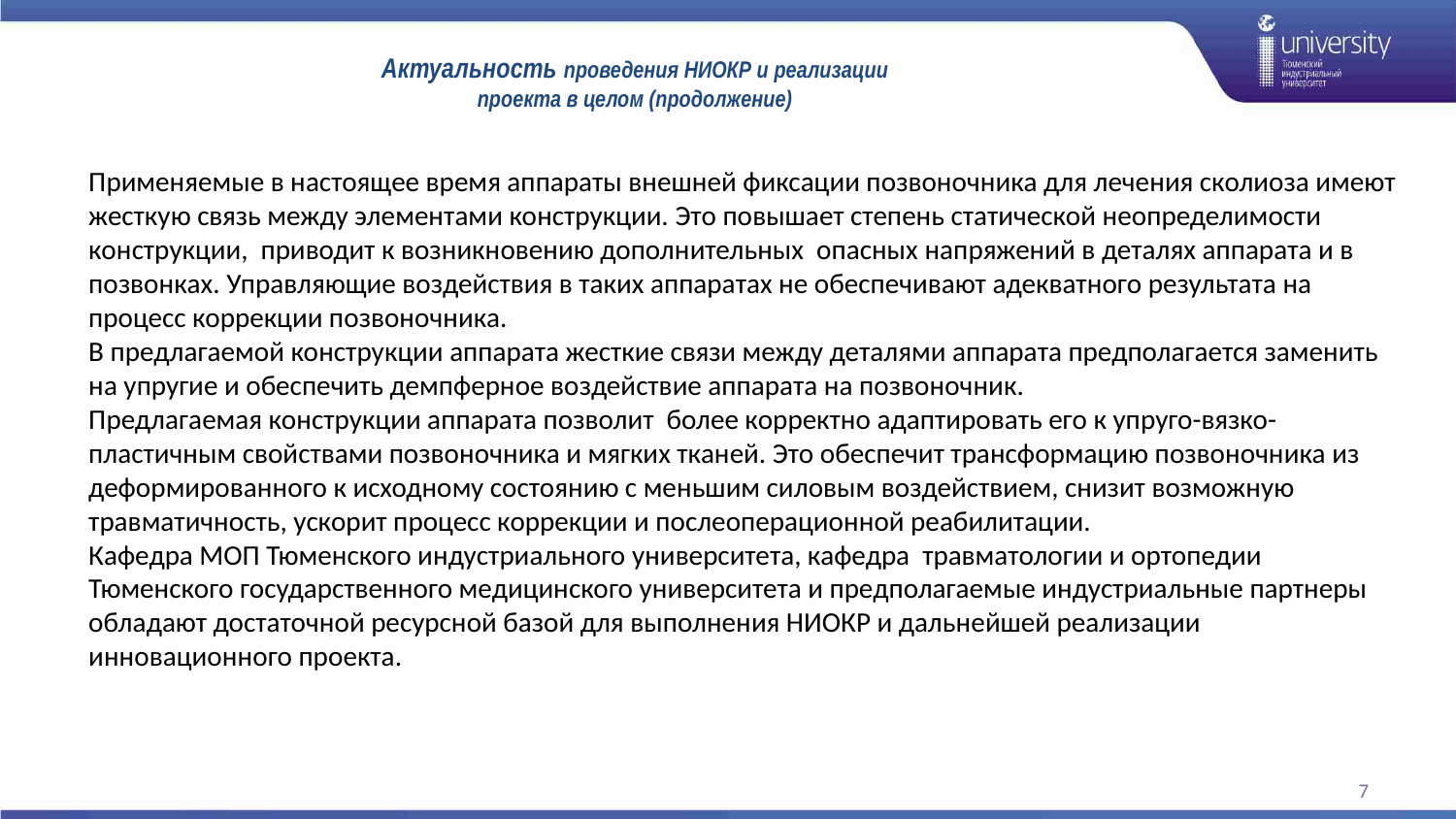

# Актуальность проведения НИОКР и реализации проекта в целом (продолжение)

Применяемые в настоящее время аппараты внешней фиксации позвоночника для лечения сколиоза имеют жесткую связь между элементами конструкции. Это повышает степень статической неопределимости конструкции,  приводит к возникновению дополнительных  опасных напряжений в деталях аппарата и в позвонках. Управляющие воздействия в таких аппаратах не обеспечивают адекватного результата на процесс коррекции позвоночника.
В предлагаемой конструкции аппарата жесткие связи между деталями аппарата предполагается заменить на упругие и обеспечить демпферное воздействие аппарата на позвоночник.
Предлагаемая конструкции аппарата позволит  более корректно адаптировать его к упруго-вязко-пластичным свойствами позвоночника и мягких тканей. Это обеспечит трансформацию позвоночника из деформированного к исходному состоянию с меньшим силовым воздействием, снизит возможную травматичность, ускорит процесс коррекции и послеоперационной реабилитации.
Кафедра МОП Тюменского индустриального университета, кафедра  травматологии и ортопедии Тюменского государственного медицинского университета и предполагаемые индустриальные партнеры обладают достаточной ресурсной базой для выполнения НИОКР и дальнейшей реализации инновационного проекта.
7